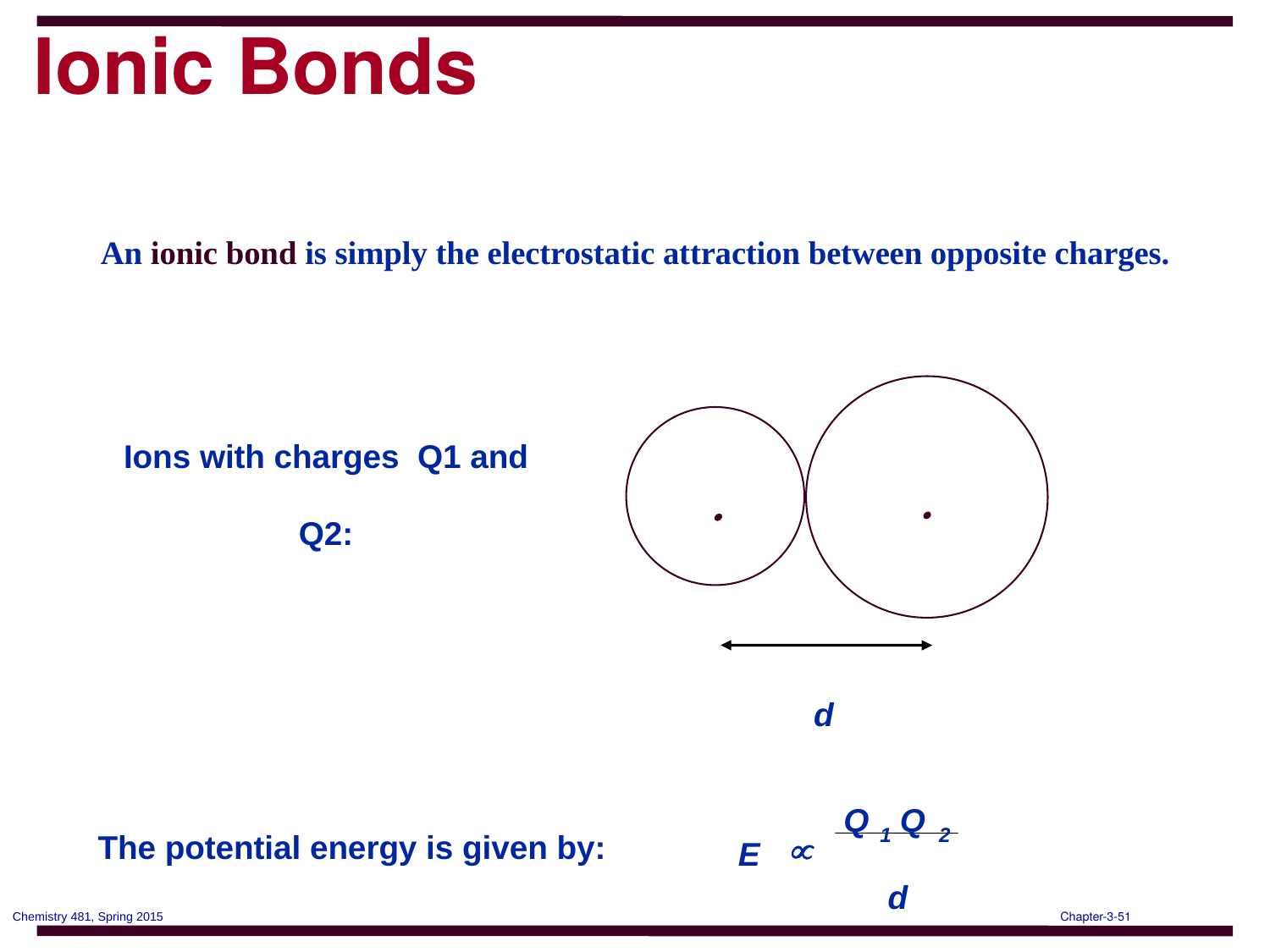

Ionic Bonds
An ionic bond is simply the electrostatic attraction between opposite charges.

•
•
Ions with charges  Q1 and Q2:

d
Q
Q
∝
E
1
2

d
The potential energy is given by: